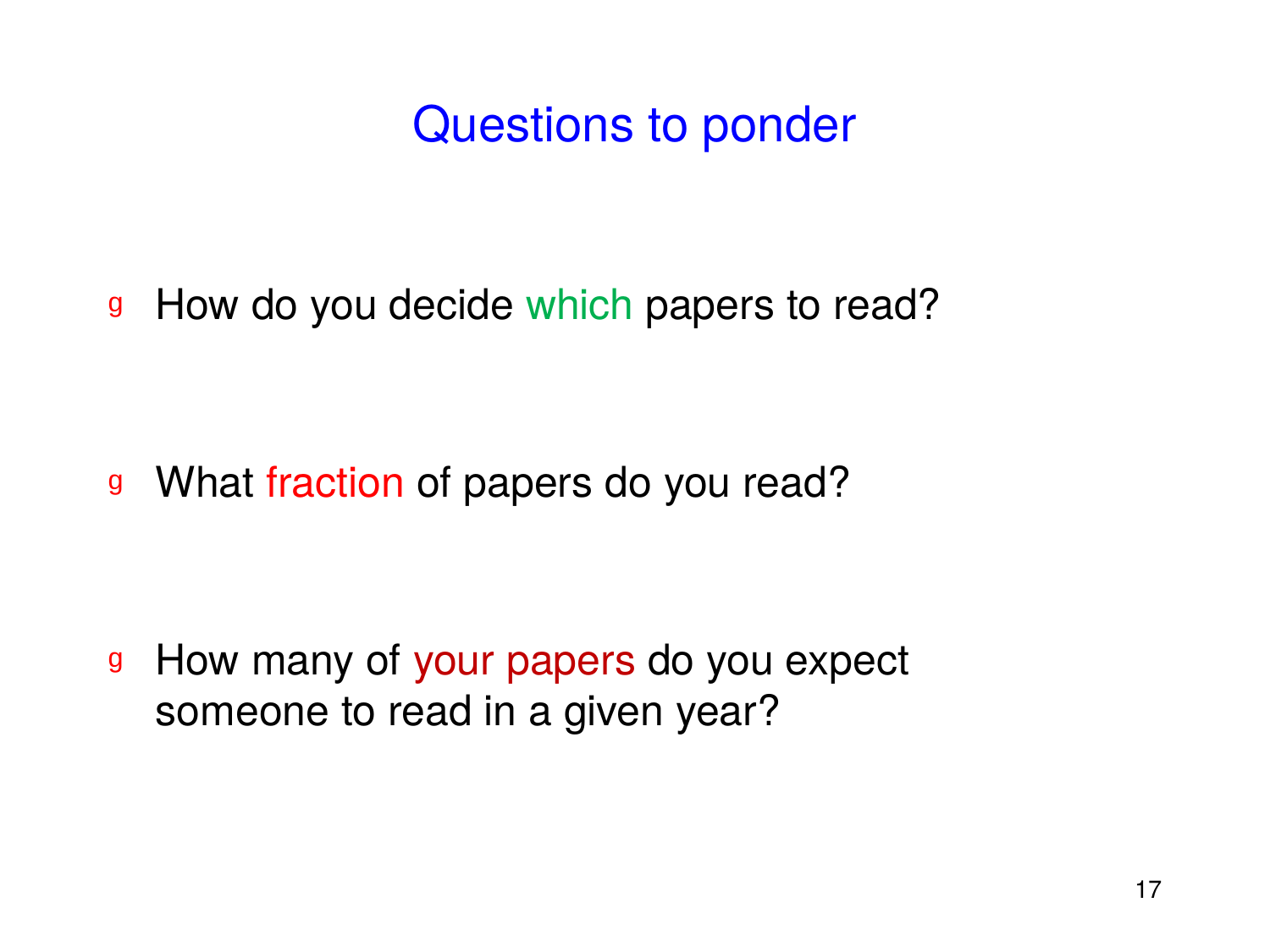

# Questions to ponder

How do you decide which papers to read?

What fraction of papers do you read?

How many of your papers do you expect
someone to read in a given year?
17